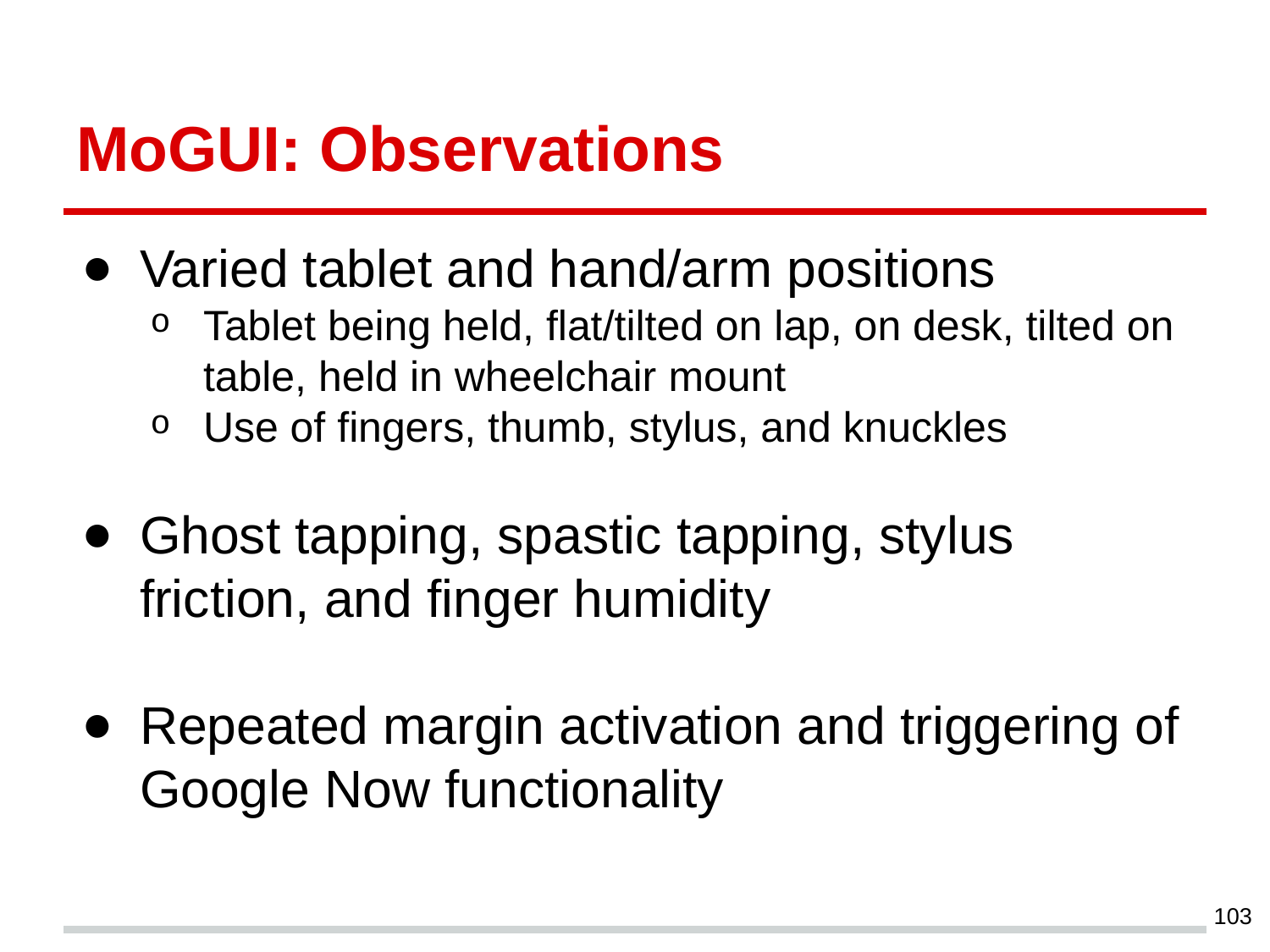

# MoGUI: Observations
Varied tablet and hand/arm positions
Tablet being held, flat/tilted on lap, on desk, tilted on table, held in wheelchair mount
Use of fingers, thumb, stylus, and knuckles
Ghost tapping, spastic tapping, stylus friction, and finger humidity
Repeated margin activation and triggering of Google Now functionality
103